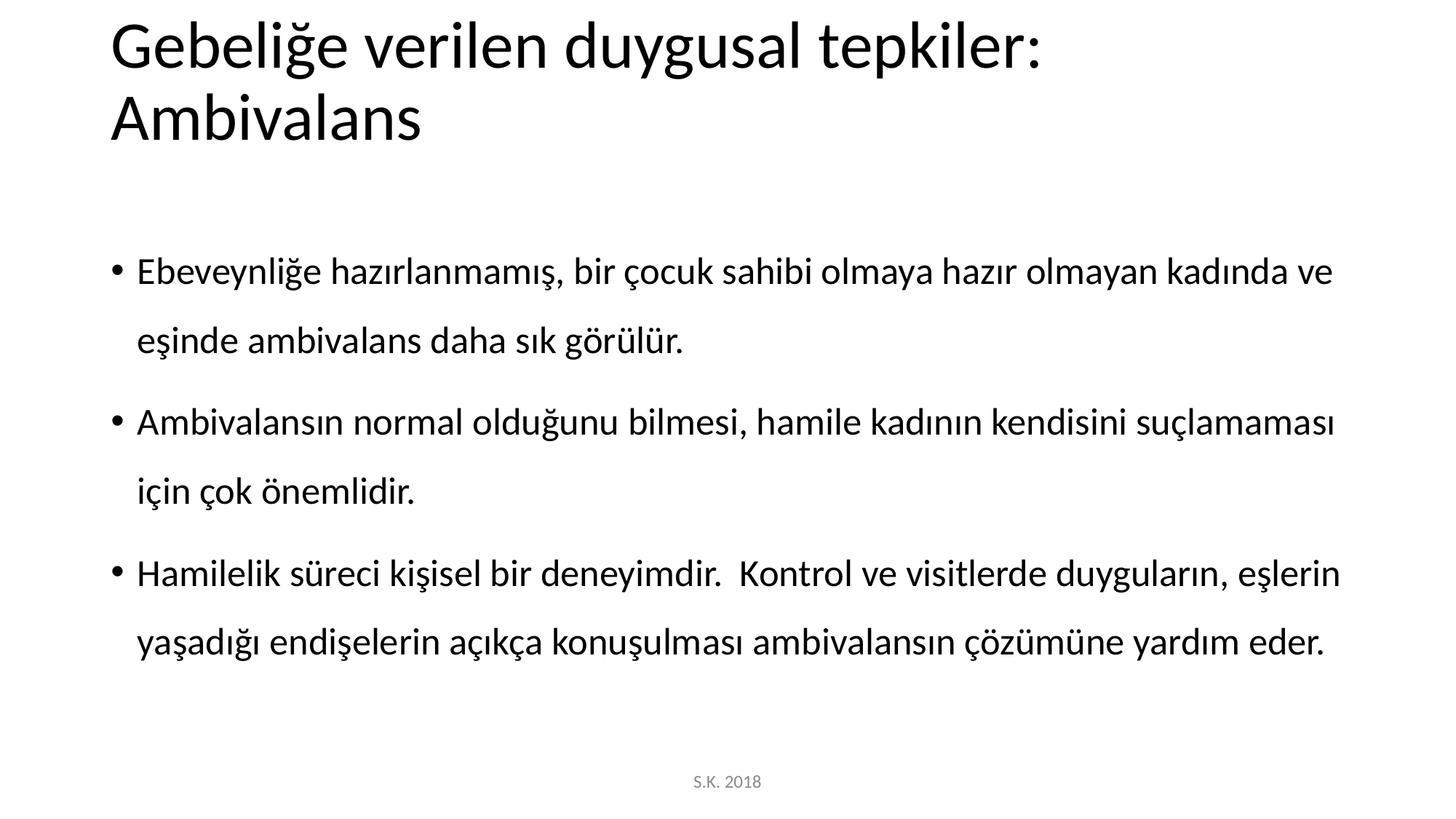

# Gebeliğe verilen duygusal tepkiler: Ambivalans
Ebeveynliğe hazırlanmamış, bir çocuk sahibi olmaya hazır olmayan kadında ve eşinde ambivalans daha sık görülür.
Ambivalansın normal olduğunu bilmesi, hamile kadının kendisini suçlamaması için çok önemlidir.
Hamilelik süreci kişisel bir deneyimdir.  Kontrol ve visitlerde duyguların, eşlerin yaşadığı endişelerin açıkça konuşulması ambivalansın çözümüne yardım eder.

S.K. 2018